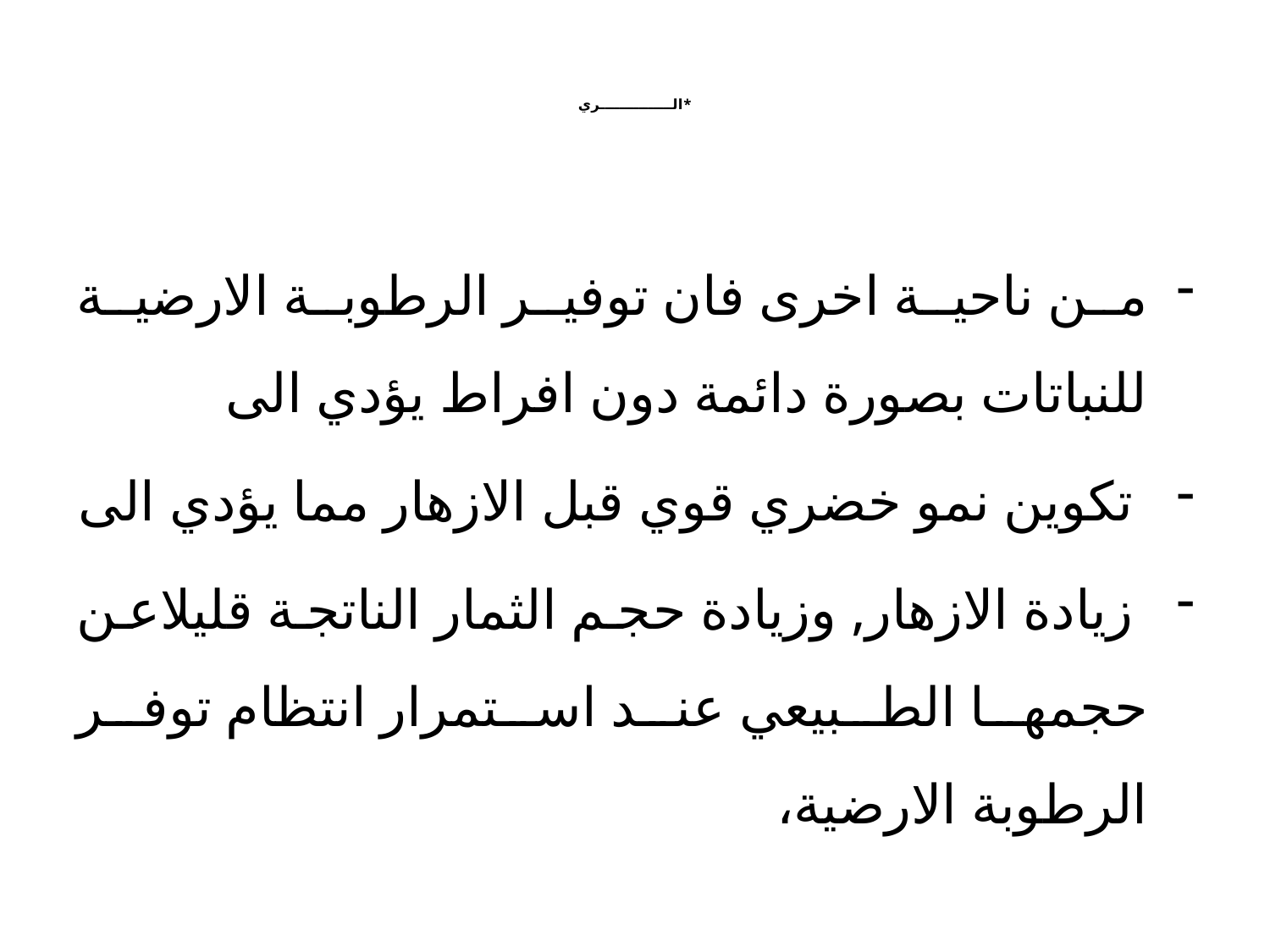

# *الـــــــــــــــري
من ناحية اخرى فان توفير الرطوبة الارضية للنباتات بصورة دائمة دون افراط يؤدي الى
 تكوين نمو خضري قوي قبل الازهار مما يؤدي الى
 زيادة الازهار, وزيادة حجم الثمار الناتجة قليلاعن حجمها الطبيعي عند استمرار انتظام توفر الرطوبة الارضية،